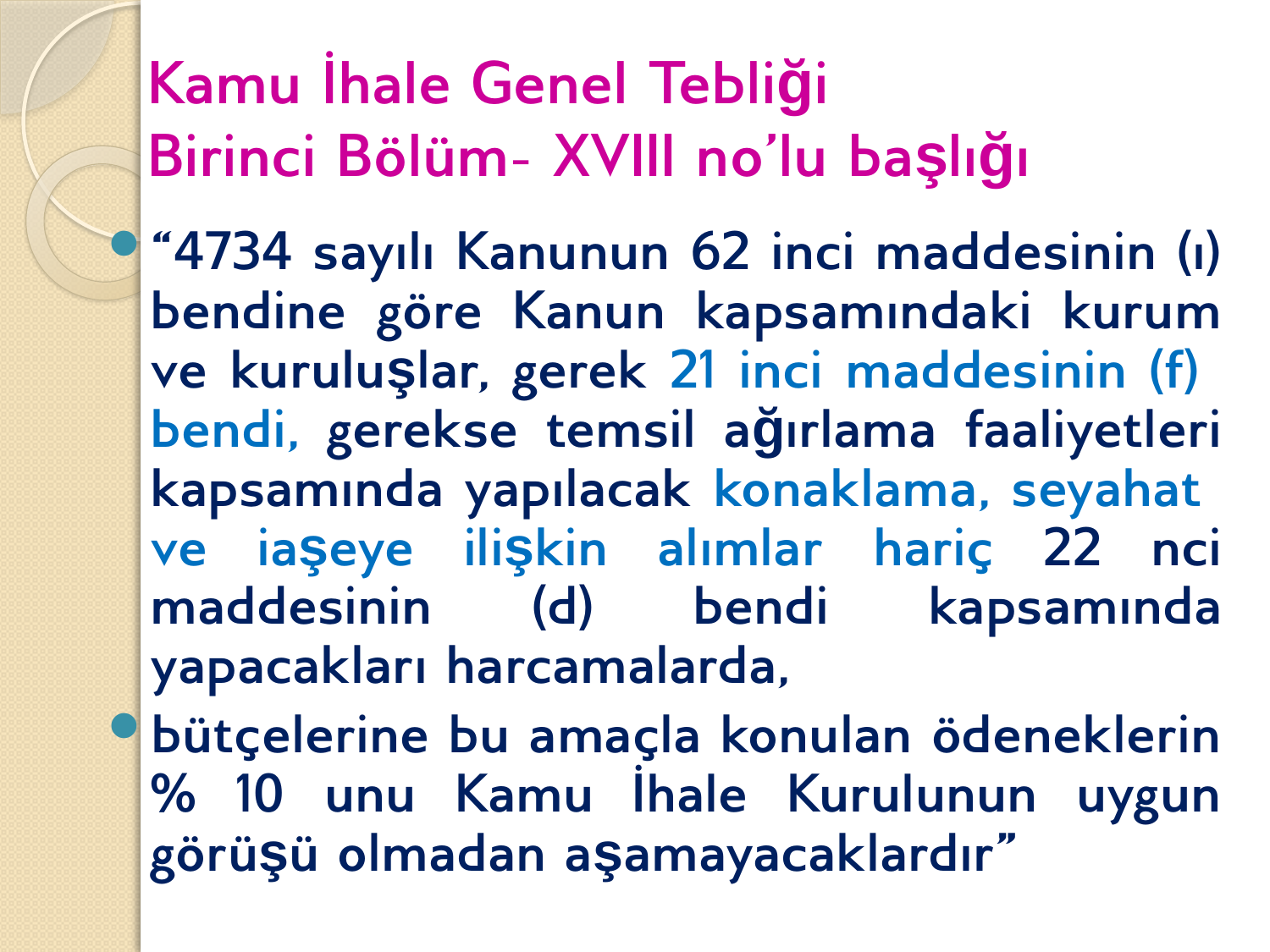

# Kamu İhale Genel Tebliği Birinci Bölüm- XVIII no’lu başlığı
“4734 sayılı Kanunun 62 inci maddesinin (ı) bendine göre Kanun kapsamındaki kurum ve kuruluşlar, gerek 21 inci maddesinin (f)  bendi, gerekse temsil ağırlama faaliyetleri kapsamında yapılacak konaklama, seyahat  ve iaşeye ilişkin alımlar hariç 22 nci maddesinin (d) bendi kapsamında yapacakları harcamalarda,
bütçelerine bu amaçla konulan ödeneklerin % 10 unu Kamu İhale Kurulunun uygun görüşü olmadan aşamayacaklardır”